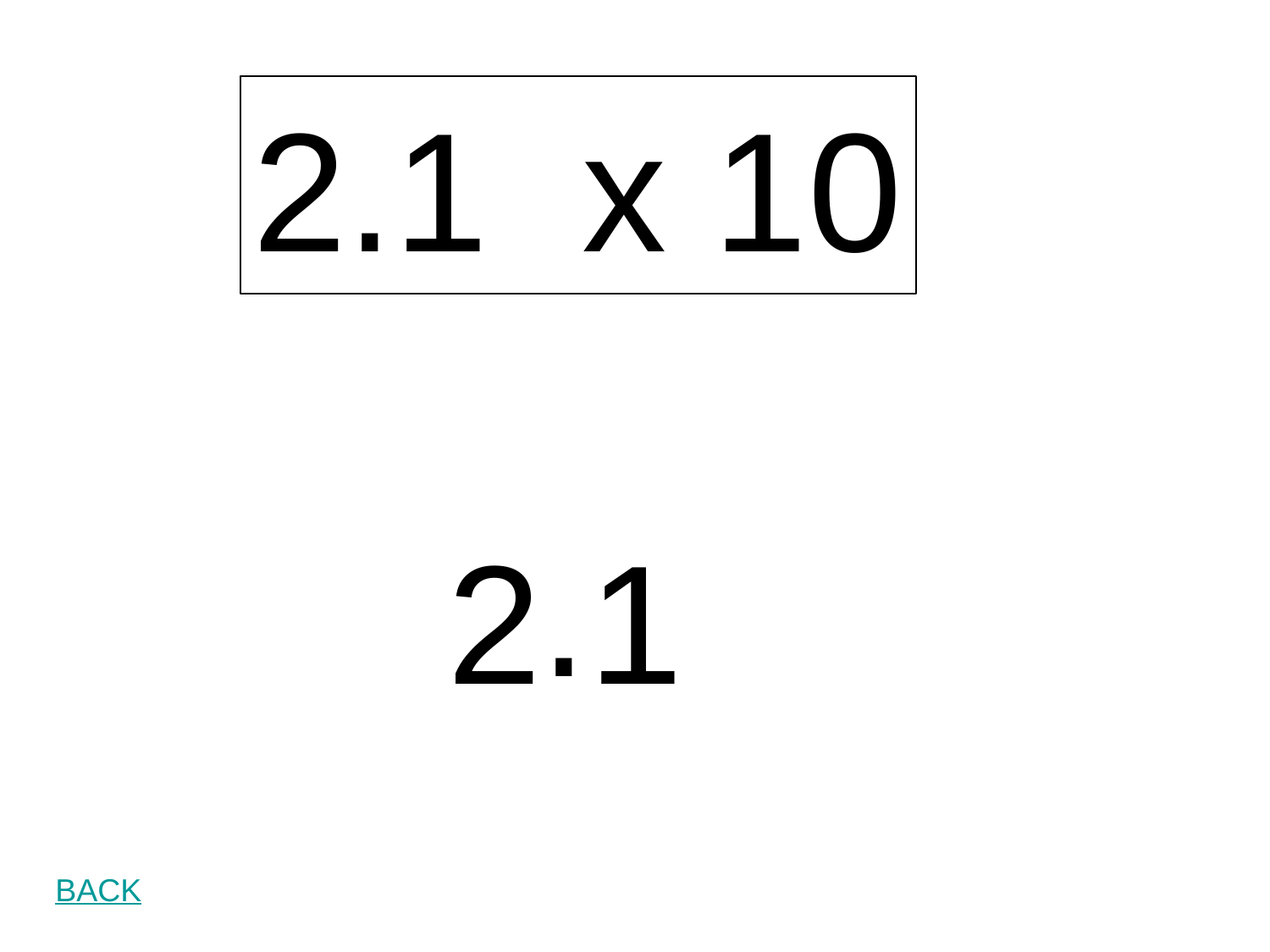

2.1  x 10
.

2 1
BACK